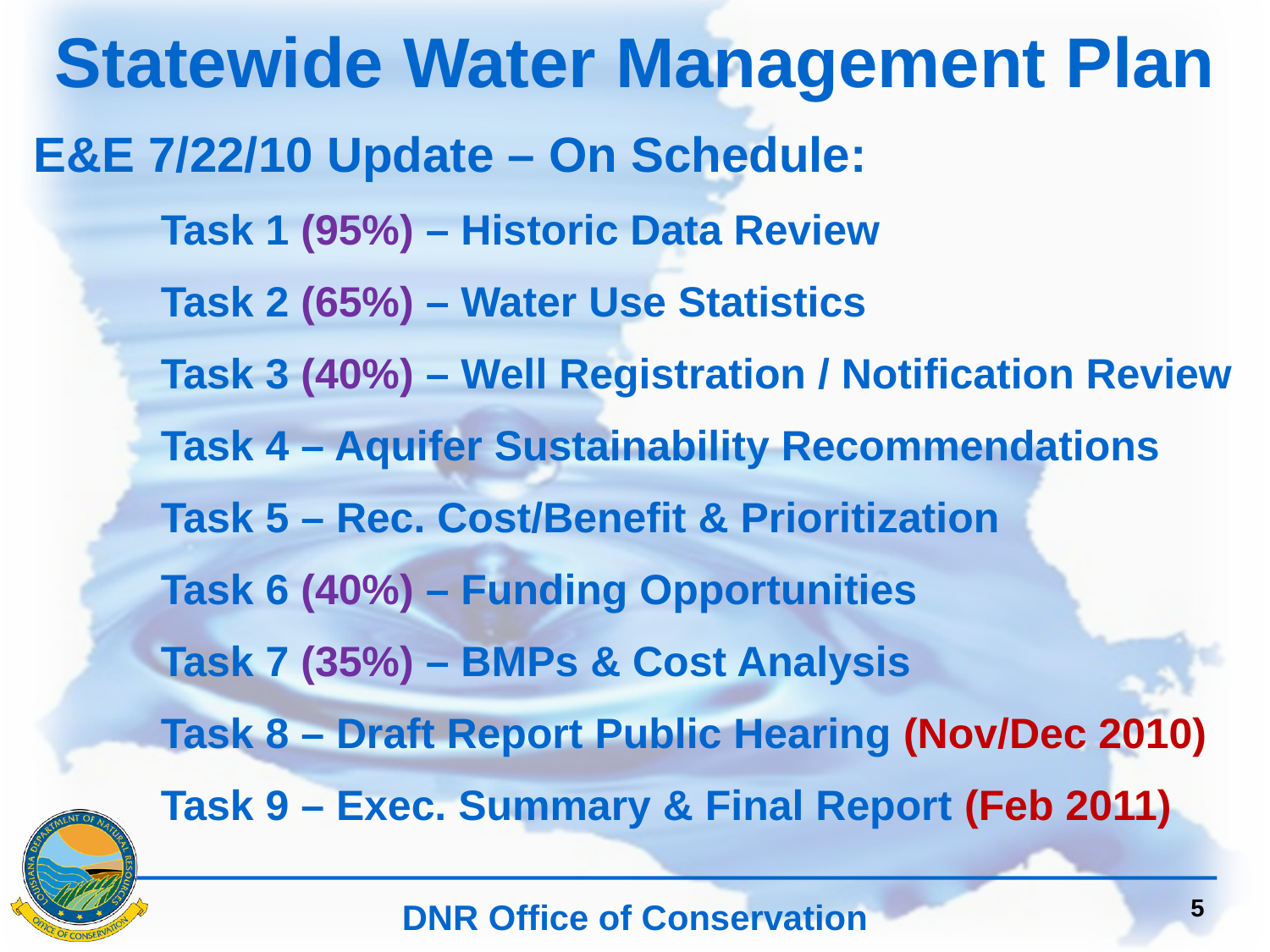

Statewide Water Management Plan

E&E 7/22/10 Update – On Schedule:

	Task 1 (95%) – Historic Data Review

	Task 2 (65%) – Water Use Statistics

	Task 3 (40%) – Well Registration / Notification Review

	Task 4 – Aquifer Sustainability Recommendations

	Task 5 – Rec. Cost/Benefit & Prioritization

	Task 6 (40%) – Funding Opportunities

	Task 7 (35%) – BMPs & Cost Analysis

	Task 8 – Draft Report Public Hearing (Nov/Dec 2010)

	Task 9 – Exec. Summary & Final Report (Feb 2011)

5